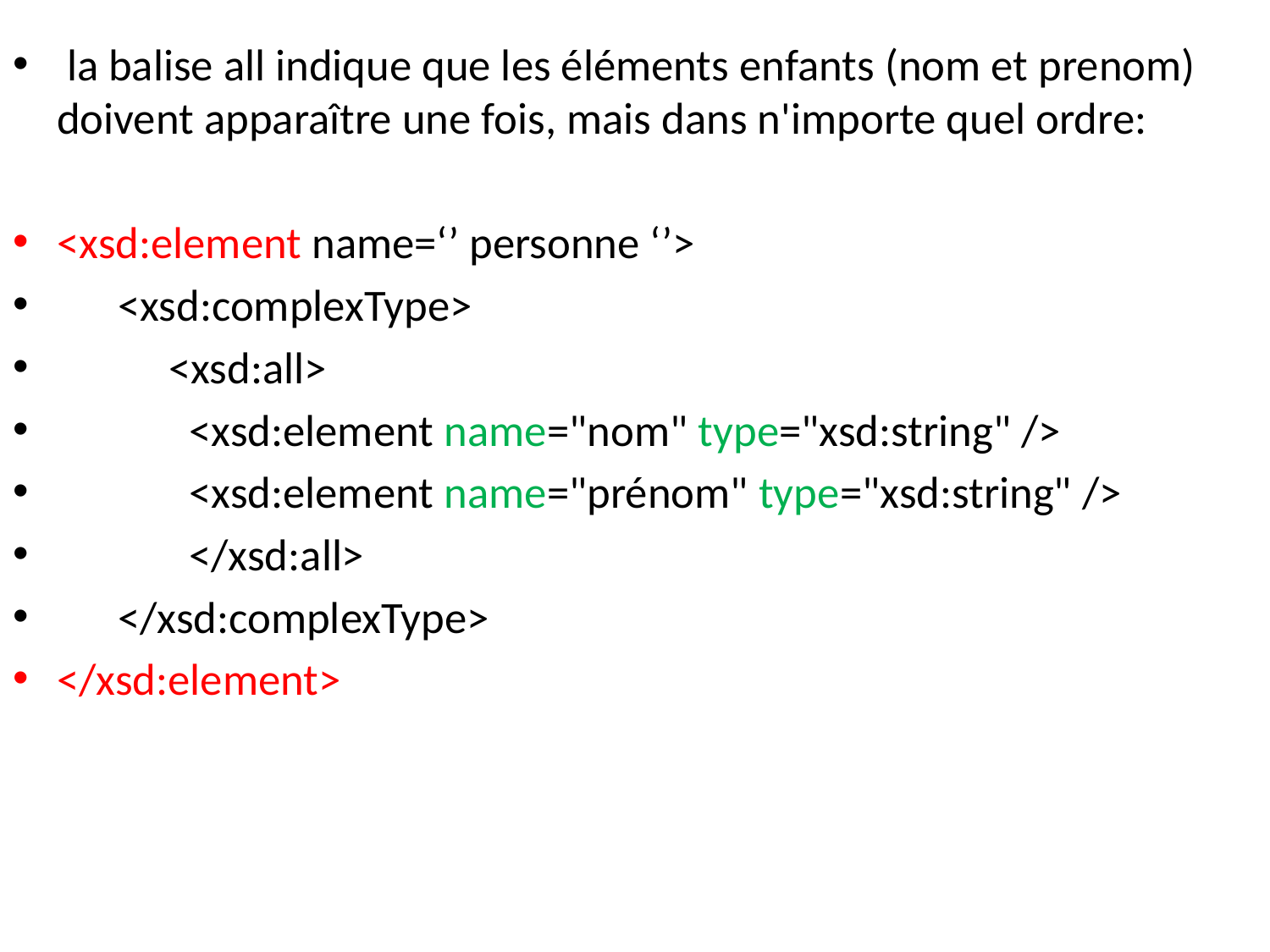

la balise all indique que les éléments enfants (nom et prenom) doivent apparaître une fois, mais dans n'importe quel ordre:

<xsd:element name=‘’ personne ‘’>
      <xsd:complexType>
           <xsd:all>
             <xsd:element name="nom" type="xsd:string" />
             <xsd:element name="prénom" type="xsd:string" />
             </xsd:all>
      </xsd:complexType>
</xsd:element>